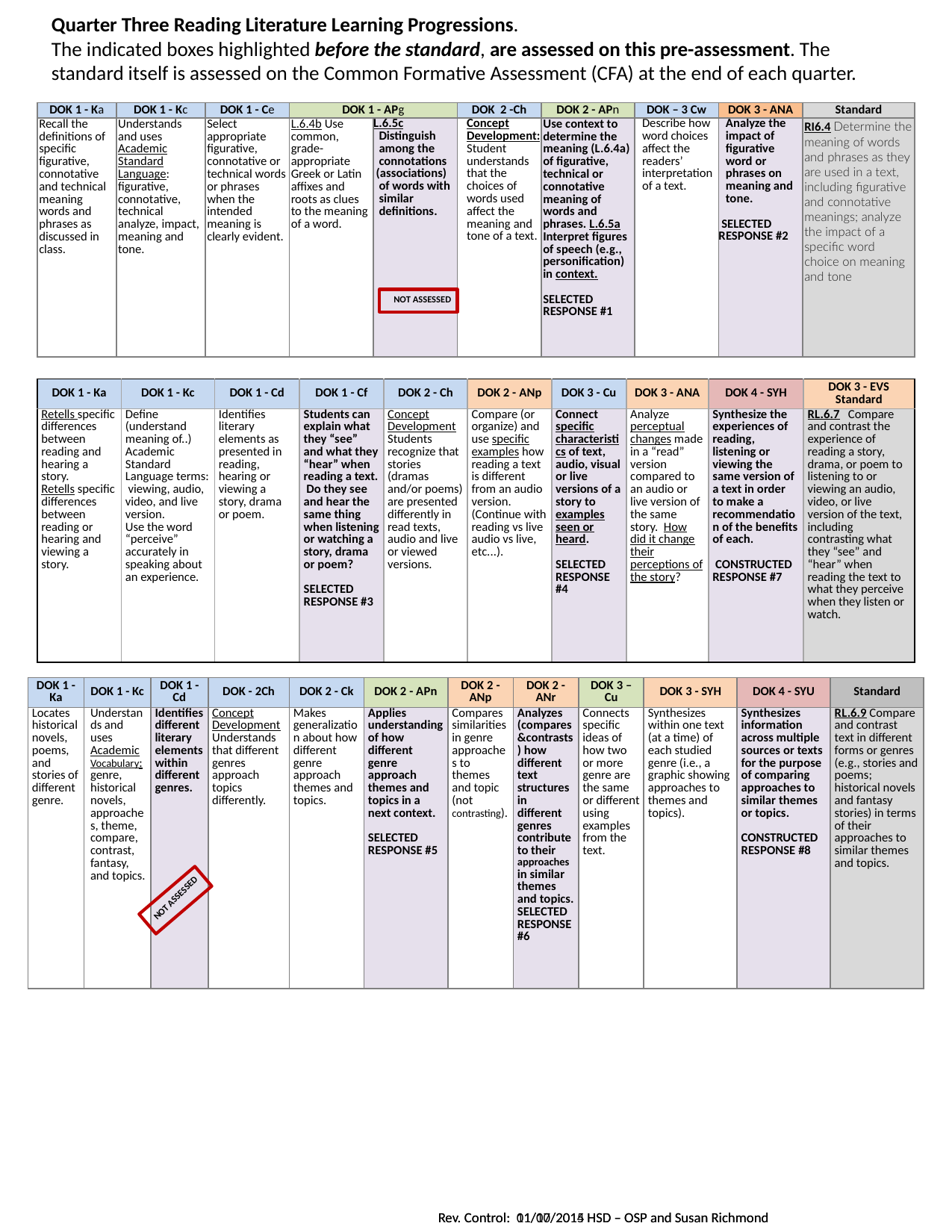

Quarter Three Reading Literature Learning Progressions.
The indicated boxes highlighted before the standard, are assessed on this pre-assessment. The standard itself is assessed on the Common Formative Assessment (CFA) at the end of each quarter.
| DOK 1 - Ka | DOK 1 - Kc | DOK 1 - Ce | DOK 1 - APg |  | DOK 2 -Ch | DOK 2 - APn | DOK – 3 Cw | DOK 3 - ANA | Standard |
| --- | --- | --- | --- | --- | --- | --- | --- | --- | --- |
| Recall the definitions of specific figurative, connotative and technical meaning words and phrases as discussed in class. | Understands and uses Academic Standard Language: figurative, connotative, technical analyze, impact, meaning and tone. | Select appropriate figurative, connotative or technical words or phrases when the intended meaning is clearly evident. | L.6.4b Use common, grade-appropriate Greek or Latin affixes and roots as clues to the meaning of a word. | L.6.5c Distinguish among the connotations (associations) of words with similar definitions. | Concept Development: Student understands that the choices of words used affect the meaning and tone of a text. | Use context to determine the meaning (L.6.4a) of figurative, technical or connotative meaning of words and phrases. L.6.5a Interpret figures of speech (e.g., personification) in context. SELECTED RESPONSE #1 | Describe how word choices affect the readers’ interpretation of a text. | Analyze the impact of figurative word or phrases on meaning and tone.  SELECTED RESPONSE #2 | RI6.4 Determine the meaning of words and phrases as they are used in a text, including figurative and connotative meanings; analyze the impact of a specific word choice on meaning and tone |
NOT ASSESSED

| DOK 1 - Ka | DOK 1 - Kc | DOK 1 - Cd | DOK 1 - Cf | DOK 2 - Ch | DOK 2 - ANp | DOK 3 - Cu | DOK 3 - ANA | DOK 4 - SYH | DOK 3 - EVS Standard |
| --- | --- | --- | --- | --- | --- | --- | --- | --- | --- |
| Retells specific differences between reading and hearing a story. Retells specific differences between reading or hearing and viewing a story. | Define (understand meaning of..) Academic Standard Language terms: viewing, audio, video, and live version. Use the word “perceive” accurately in speaking about an experience. | Identifies literary elements as presented in reading, hearing or viewing a story, drama or poem. | Students can explain what they “see” and what they “hear” when reading a text. Do they see and hear the same thing when listening or watching a story, drama or poem? SELECTED RESPONSE #3 | Concept Development Students recognize that stories (dramas and/or poems) are presented differently in read texts, audio and live or viewed versions. | Compare (or organize) and use specific examples how reading a text is different from an audio version. (Continue with reading vs live audio vs live, etc...). | Connect specific characteristics of text, audio, visual or live versions of a story to examples seen or heard. SELECTED RESPONSE #4 | Analyze perceptual changes made in a “read” version compared to an audio or live version of the same story. How did it change their perceptions of the story? | Synthesize the experiences of reading, listening or viewing the same version of a text in order to make a recommendation of the benefits of each.  CONSTRUCTED RESPONSE #7 | RL.6.7 Compare and contrast the experience of reading a story, drama, or poem to listening to or viewing an audio, video, or live version of the text, including contrasting what they “see” and “hear” when reading the text to what they perceive when they listen or watch. |
| DOK 1 - Ka | DOK 1 - Kc | DOK 1 - Cd | DOK - 2Ch | DOK 2 - Ck | DOK 2 - APn | DOK 2 - ANp | DOK 2 - ANr | DOK 3 – Cu | DOK 3 - SYH | DOK 4 - SYU | Standard |
| --- | --- | --- | --- | --- | --- | --- | --- | --- | --- | --- | --- |
| Locates historical novels, poems, and stories of different genre. | Understands and uses Academic Vocabulary: genre, historical novels, approaches, theme, compare, contrast, fantasy, and topics. | Identifies different literary elements within different genres. | Concept Development Understands that different genres approach topics differently. | Makes generalization about how different genre approach themes and topics. | Applies understanding of how different genre approach themes and topics in a next context. SELECTED RESPONSE #5 | Compares similarities in genre approaches to themes and topic (not contrasting). | Analyzes (compares &contrasts) how different text structures in different genres contribute to their approaches in similar themes and topics. SELECTED RESPONSE #6 | Connects specific ideas of how two or more genre are the same or different using examples from the text. | Synthesizes within one text (at a time) of each studied genre (i.e., a graphic showing approaches to themes and topics). | Synthesizes information across multiple sources or texts for the purpose of comparing approaches to similar themes or topics. CONSTRUCTED RESPONSE #8 | RL.6.9 Compare and contrast text in different forms or genres (e.g., stories and poems; historical novels and fantasy stories) in terms of their approaches to similar themes and topics. |
NOT ASSESSED